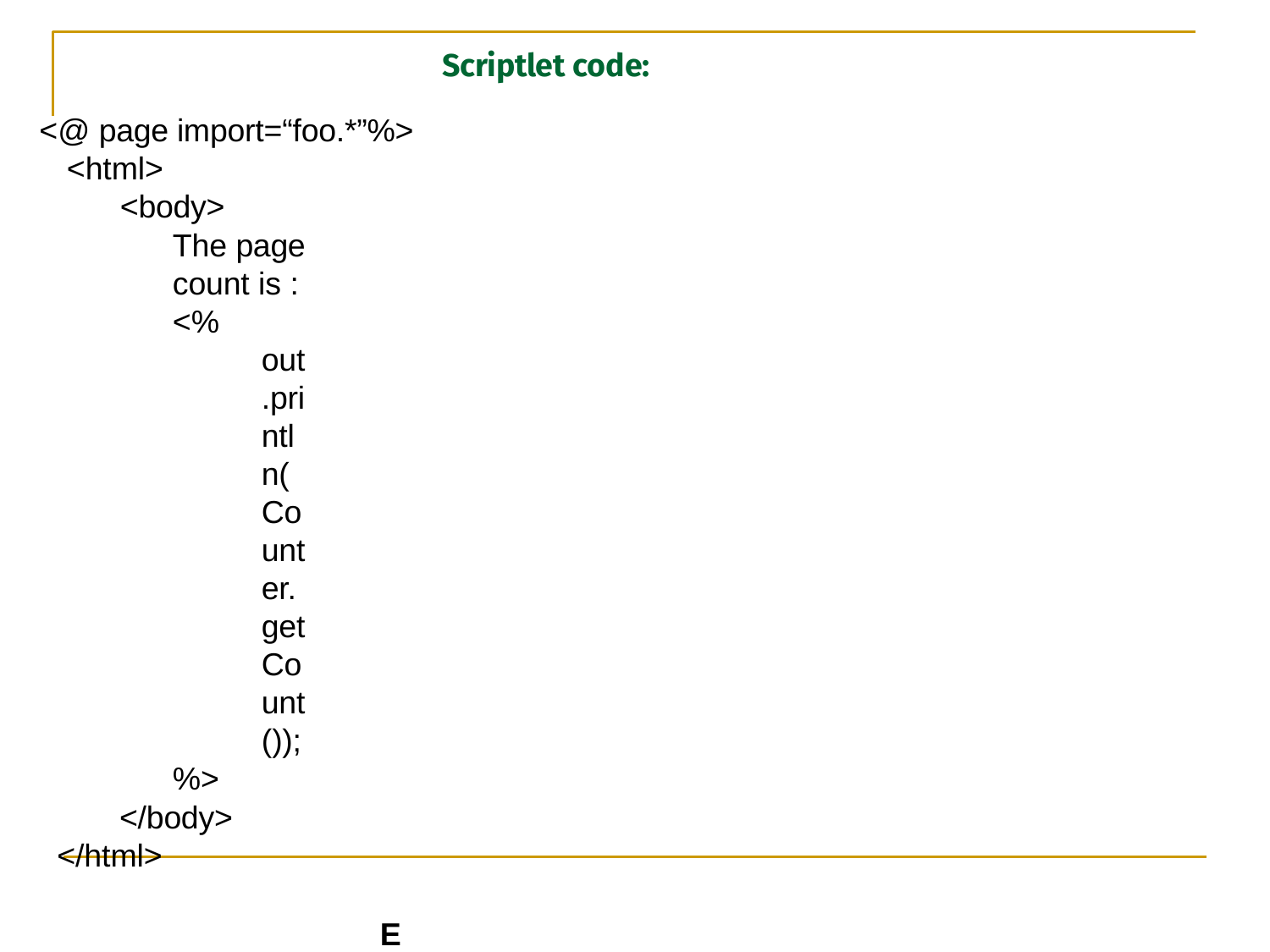

# Scriptlet code:
<@ page import=“foo.*”%>
<html>
<body>
The page count is :
<%
out.println(Counter.getCount());
%>
</body>
</html>

Expression code:

<@ page import=“foo.*”%>
<html>
<body>
The page count is :
<%= Counter.getCount() %>
</body>
</html>